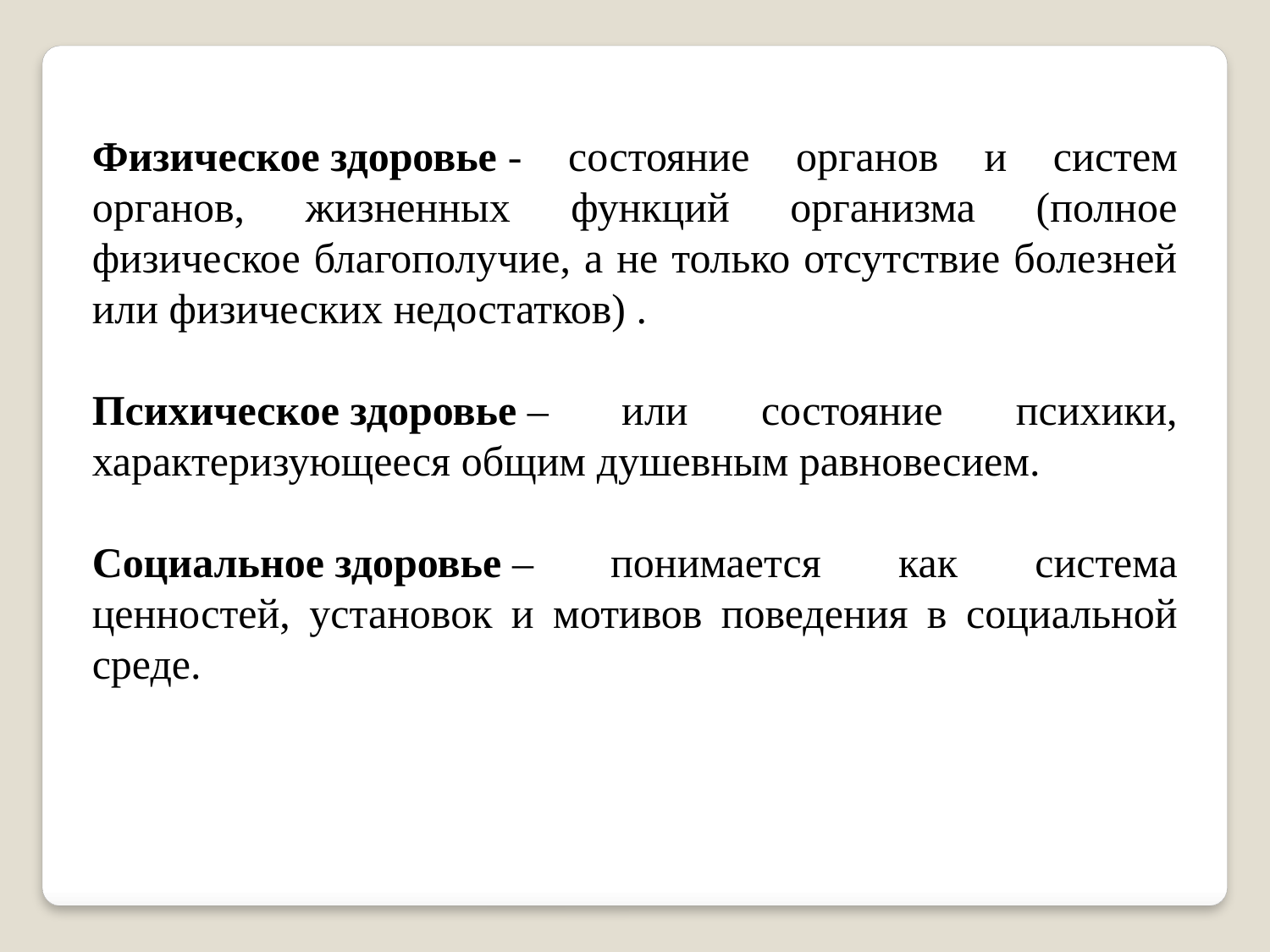

Физическое здоровье - состояние органов и систем органов, жизненных функций организма (полное физическое благополучие, а не только отсутствие болезней или физических недостатков) .

Психическое здоровье – или состояние психики, характеризующееся общим душевным равновесием.

Социальное здоровье – понимается как система ценностей, установок и мотивов поведения в социальной среде.